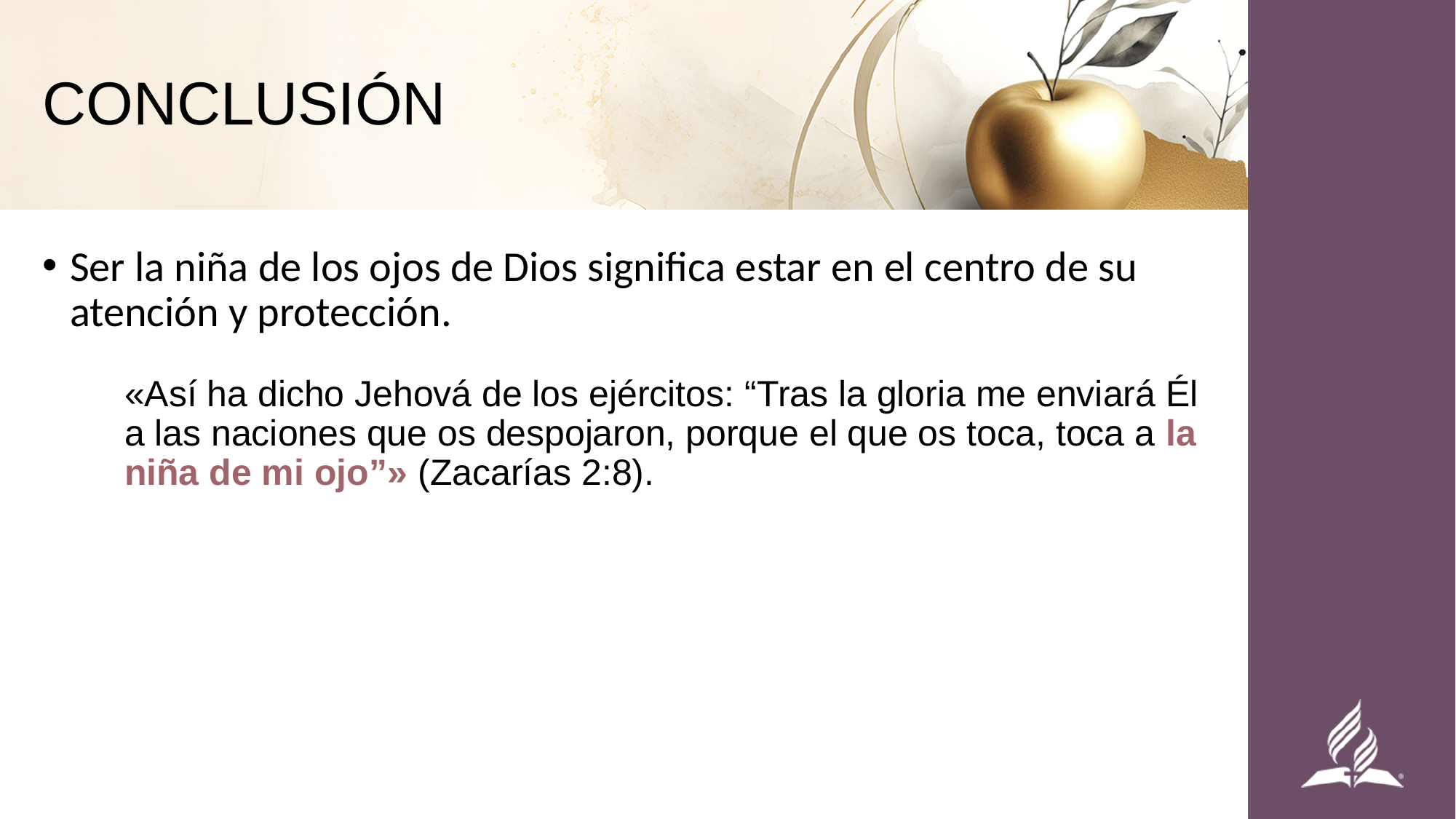

# CONCLUSIÓN
Ser la niña de los ojos de Dios significa estar en el centro de su atención y protección.

«Así ha dicho Jehová de los ejércitos: “Tras la gloria me enviará Él a las naciones que os despojaron, porque el que os toca, toca a la niña de mi ojo”» (Zacarías 2:8).